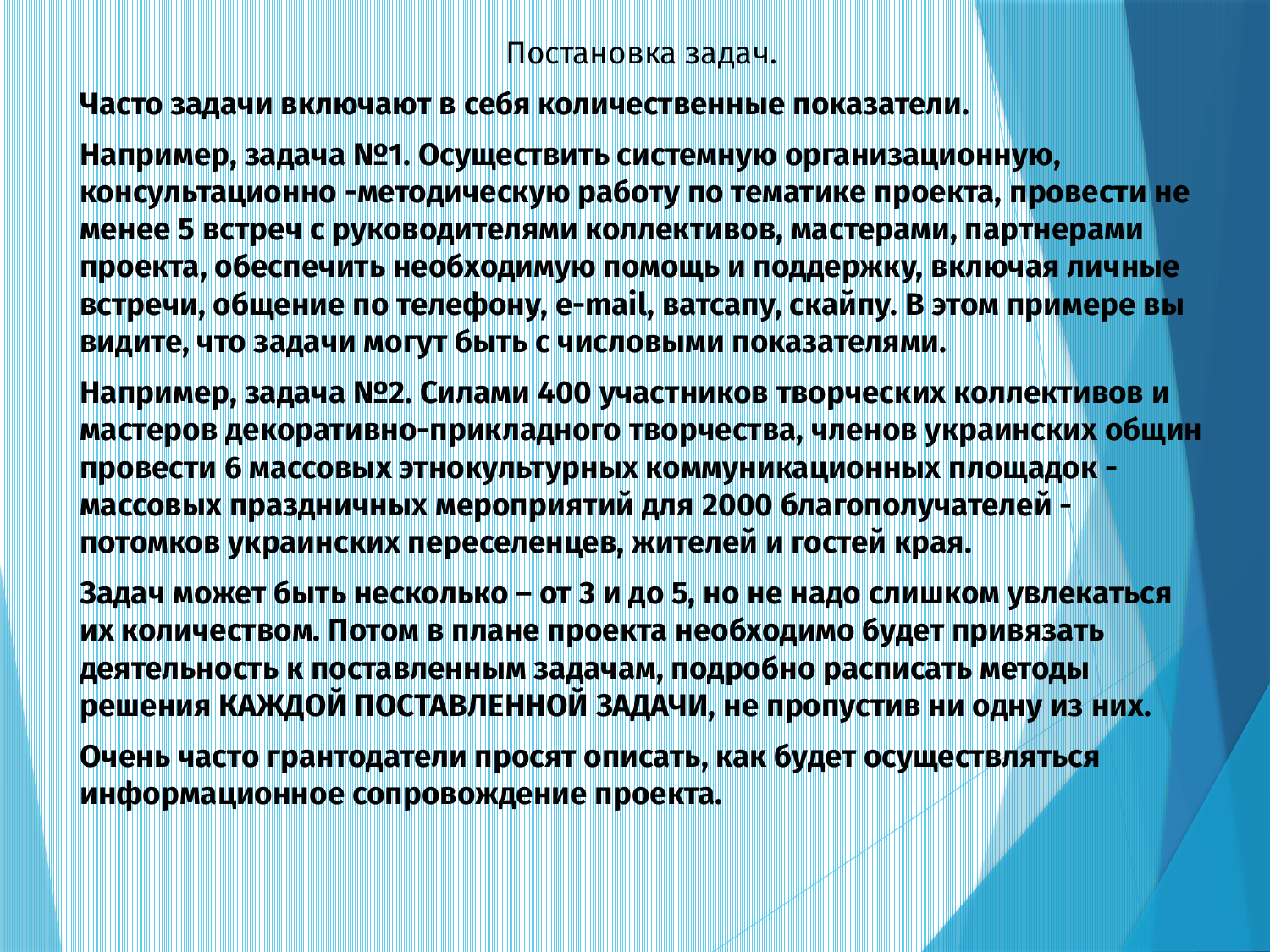

Постановка задач.
Часто задачи включают в себя количественные показатели.
Например, задача №1. Осуществить системную организационную, консультационно -методическую работу по тематике проекта, провести не менее 5 встреч с руководителями коллективов, мастерами, партнерами проекта, обеспечить необходимую помощь и поддержку, включая личные встречи, общение по телефону, e-mail, ватсапу, скайпу. В этом примере вы видите, что задачи могут быть с числовыми показателями.
Например, задача №2. Силами 400 участников творческих коллективов и мастеров декоративно-прикладного творчества, членов украинских общин провести 6 массовых этнокультурных коммуникационных площадок -массовых праздничных мероприятий для 2000 благополучателей - потомков украинских переселенцев, жителей и гостей края.
Задач может быть несколько – от 3 и до 5, но не надо слишком увлекаться их количеством. Потом в плане проекта необходимо будет привязать деятельность к поставленным задачам, подробно расписать методы решения КАЖДОЙ ПОСТАВЛЕННОЙ ЗАДАЧИ, не пропустив ни одну из них.
Очень часто грантодатели просят описать, как будет осуществляться информационное сопровождение проекта.